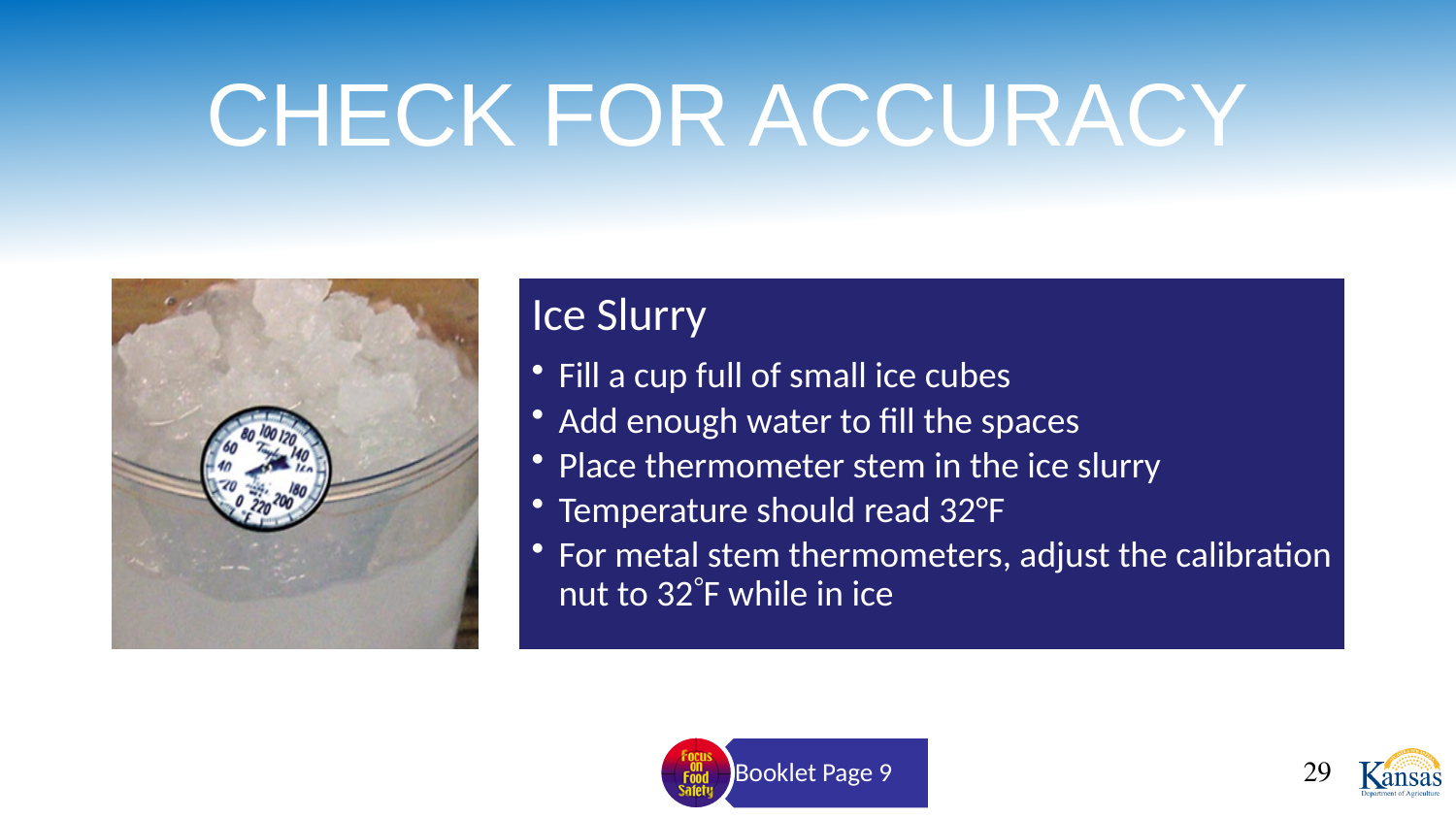

# CHECK FOR ACCURACY
Ice Slurry
Fill a cup full of small ice cubes
Add enough water to fill the spaces
Place thermometer stem in the ice slurry
Temperature should read 32°F
For metal stem thermometers, adjust the calibration nut to 32°F while in ice
Booklet Page 9
29